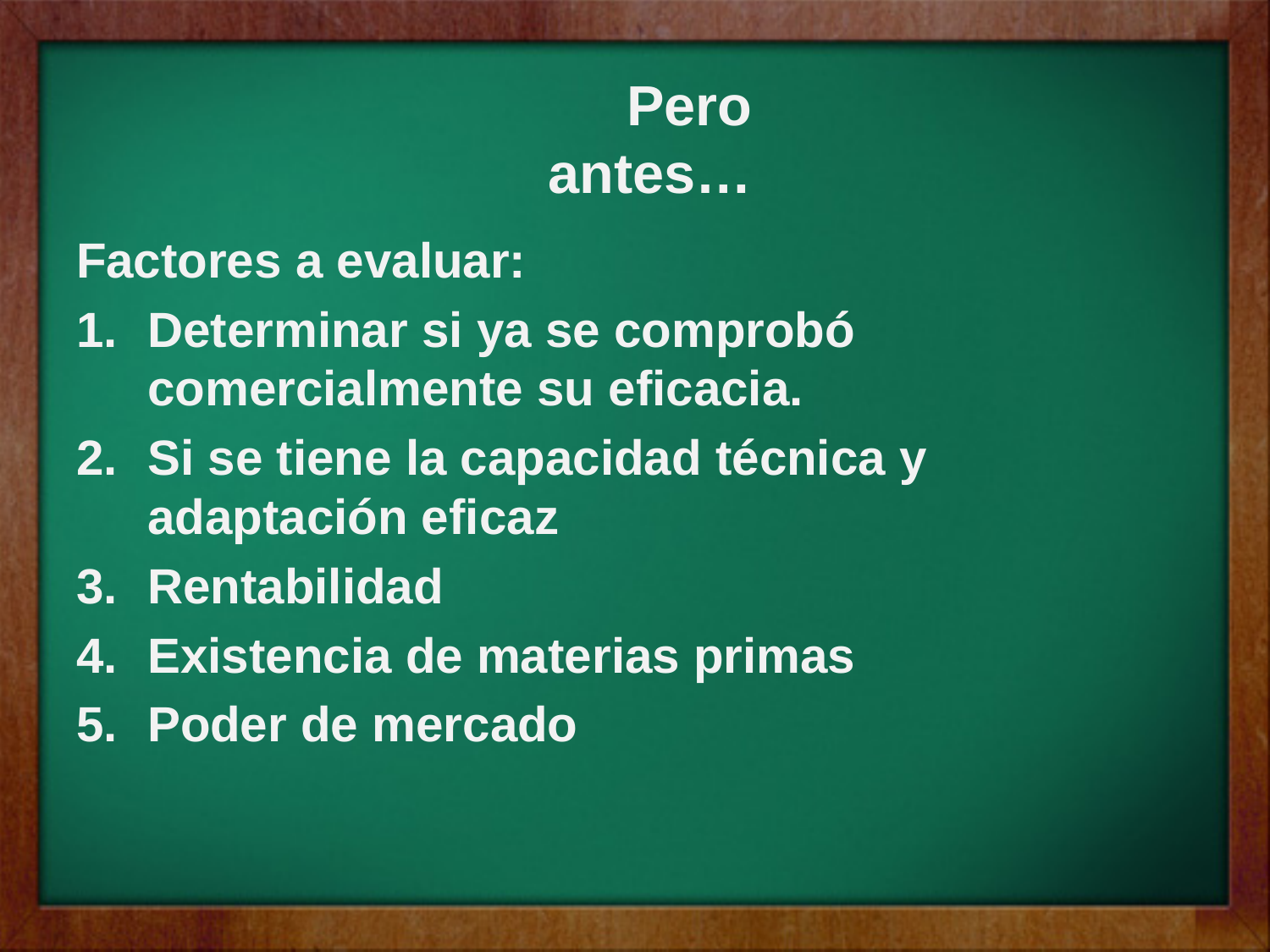

# Pero antes…
Factores a evaluar:
Determinar si ya se comprobó comercialmente su eficacia.
Si se tiene la capacidad técnica y adaptación eficaz
Rentabilidad
Existencia de materias primas
Poder de mercado